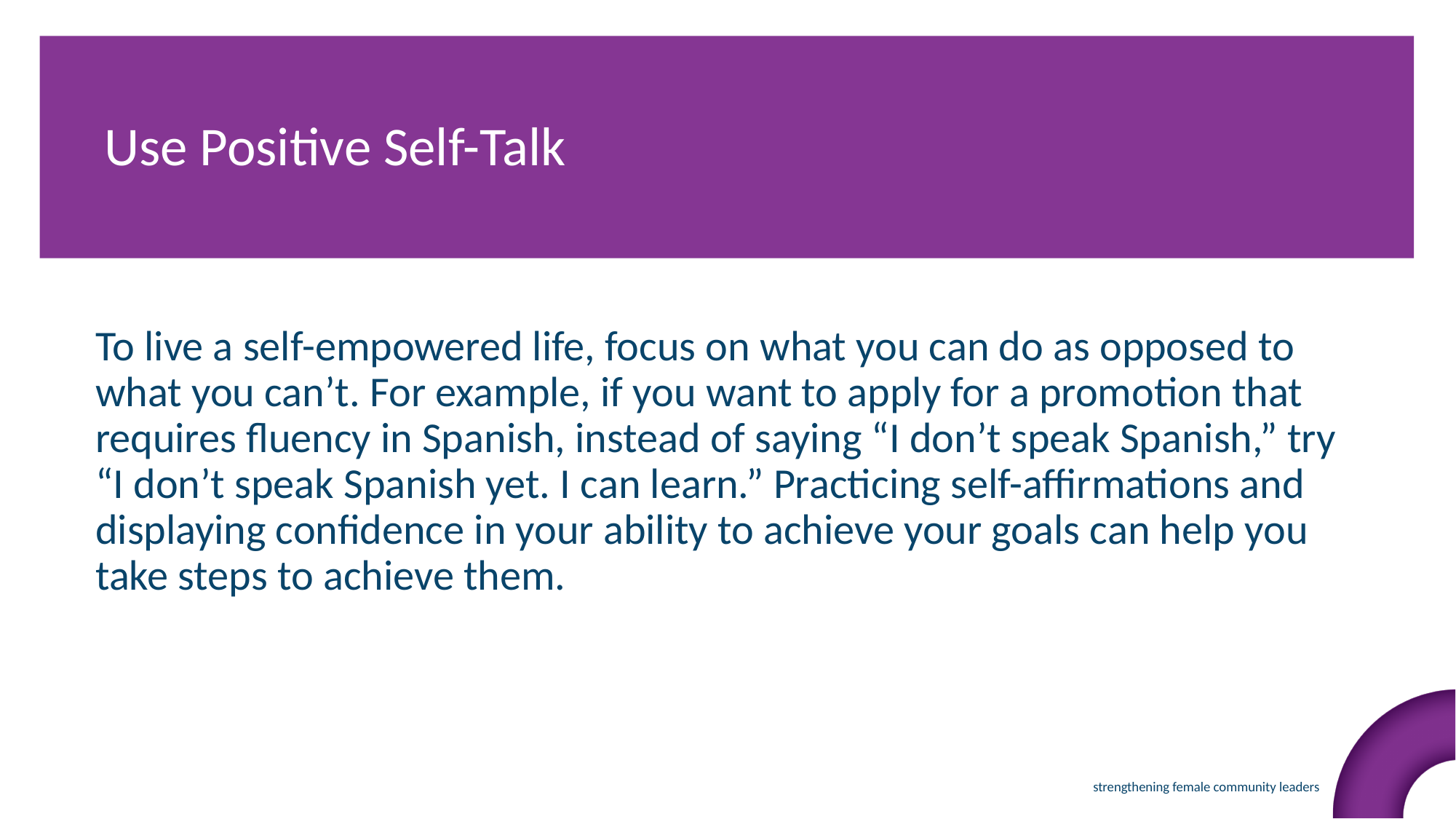

Use Positive Self-Talk
To live a self-empowered life, focus on what you can do as opposed to what you can’t. For example, if you want to apply for a promotion that requires fluency in Spanish, instead of saying “I don’t speak Spanish,” try “I don’t speak Spanish yet. I can learn.” Practicing self-affirmations and displaying confidence in your ability to achieve your goals can help you take steps to achieve them.